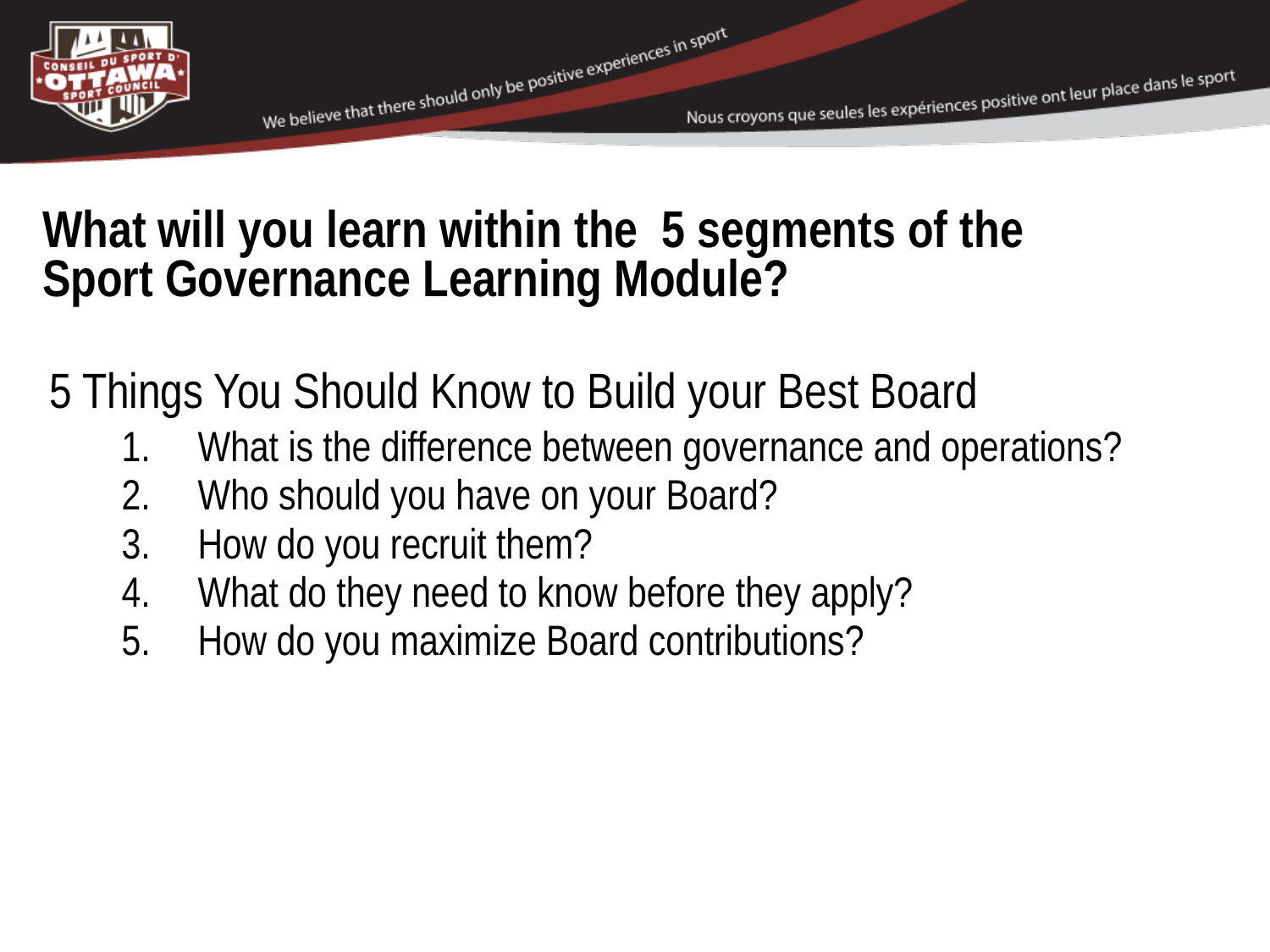

# What will you learn within the  5 segments of the Sport Governance Learning Module?
5 Things You Should Know to Build your Best Board
What is the difference between governance and operations?
Who should you have on your Board?
How do you recruit them?
What do they need to know before they apply?
How do you maximize Board contributions?